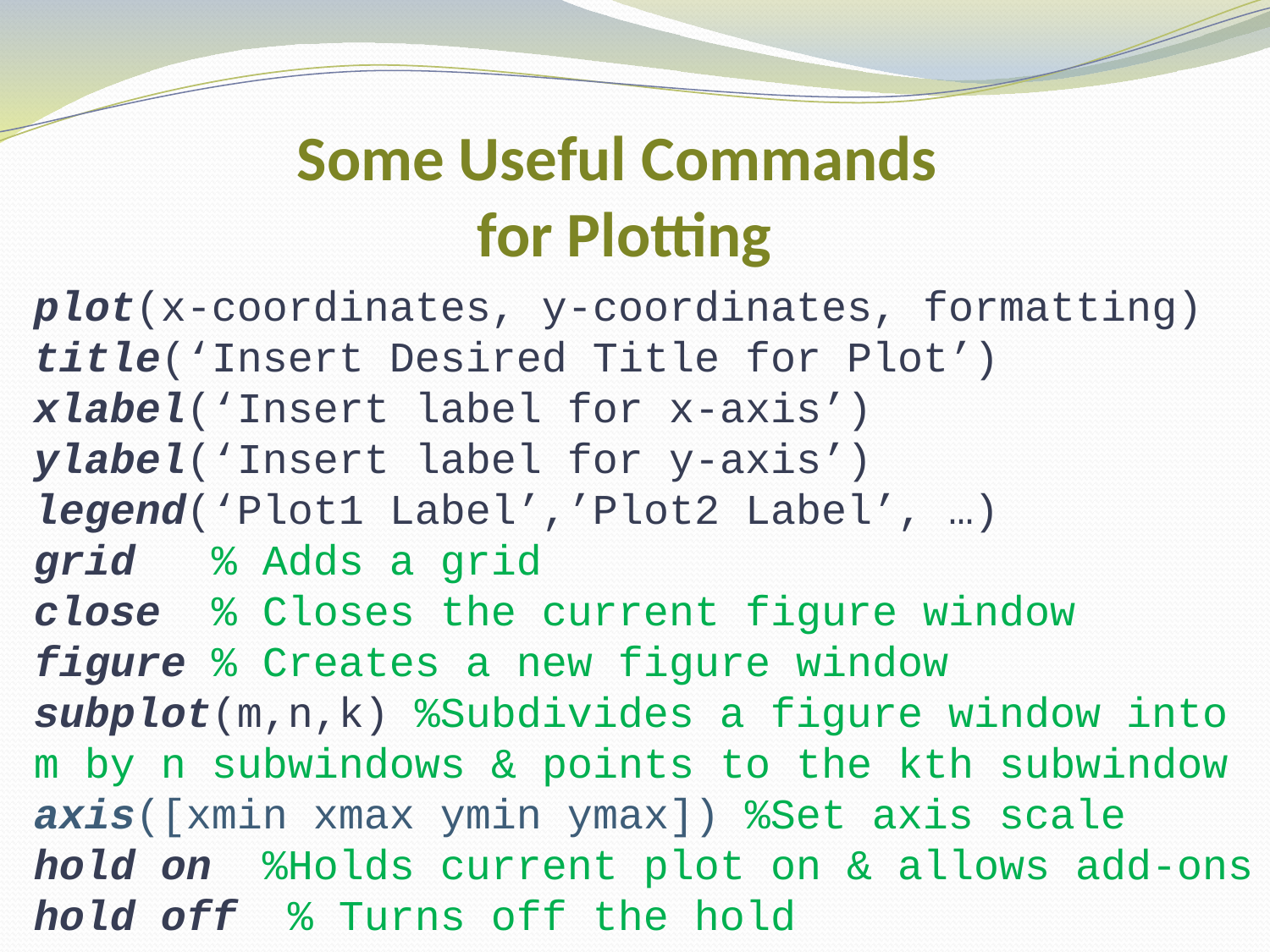

# Some Useful Commands for Plotting
plot(x-coordinates, y-coordinates, formatting)
title(‘Insert Desired Title for Plot’)
xlabel(‘Insert label for x-axis’)
ylabel(‘Insert label for y-axis’)
legend(‘Plot1 Label’,’Plot2 Label’, …)
grid   % Adds a grid
close  % Closes the current figure window
figure % Creates a new figure window
subplot(m,n,k) %Subdivides a figure window into m by n subwindows & points to the kth subwindow
axis([xmin xmax ymin ymax]) %Set axis scale
hold on  %Holds current plot on & allows add-ons
hold off  % Turns off the hold